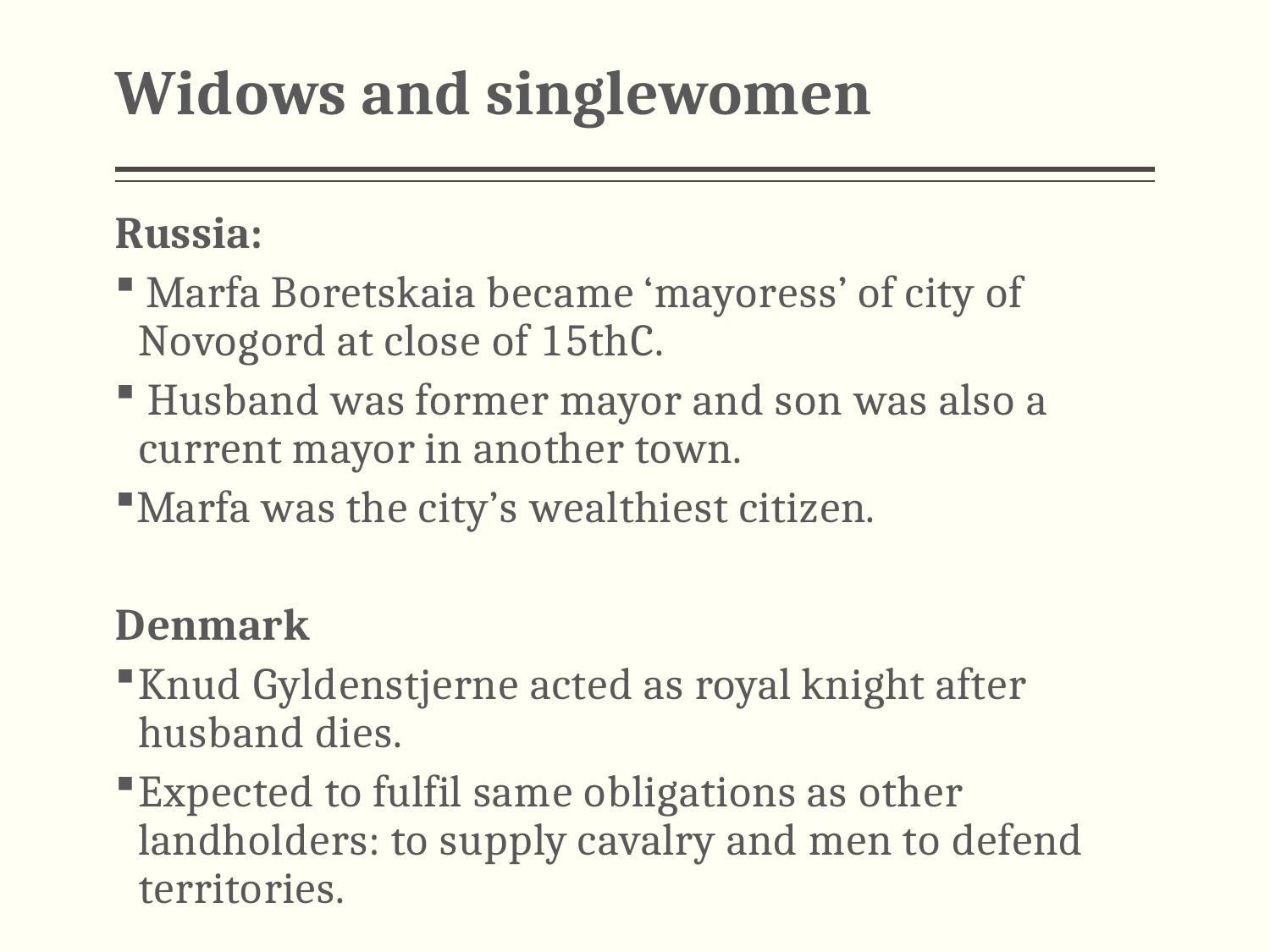

# Widows and singlewomen
Russia:
 Marfa Boretskaia became ‘mayoress’ of city of Novogord at close of 15thC.
 Husband was former mayor and son was also a current mayor in another town.
Marfa was the city’s wealthiest citizen.

Denmark
Knud Gyldenstjerne acted as royal knight after husband dies.
Expected to fulfil same obligations as other landholders: to supply cavalry and men to defend territories.